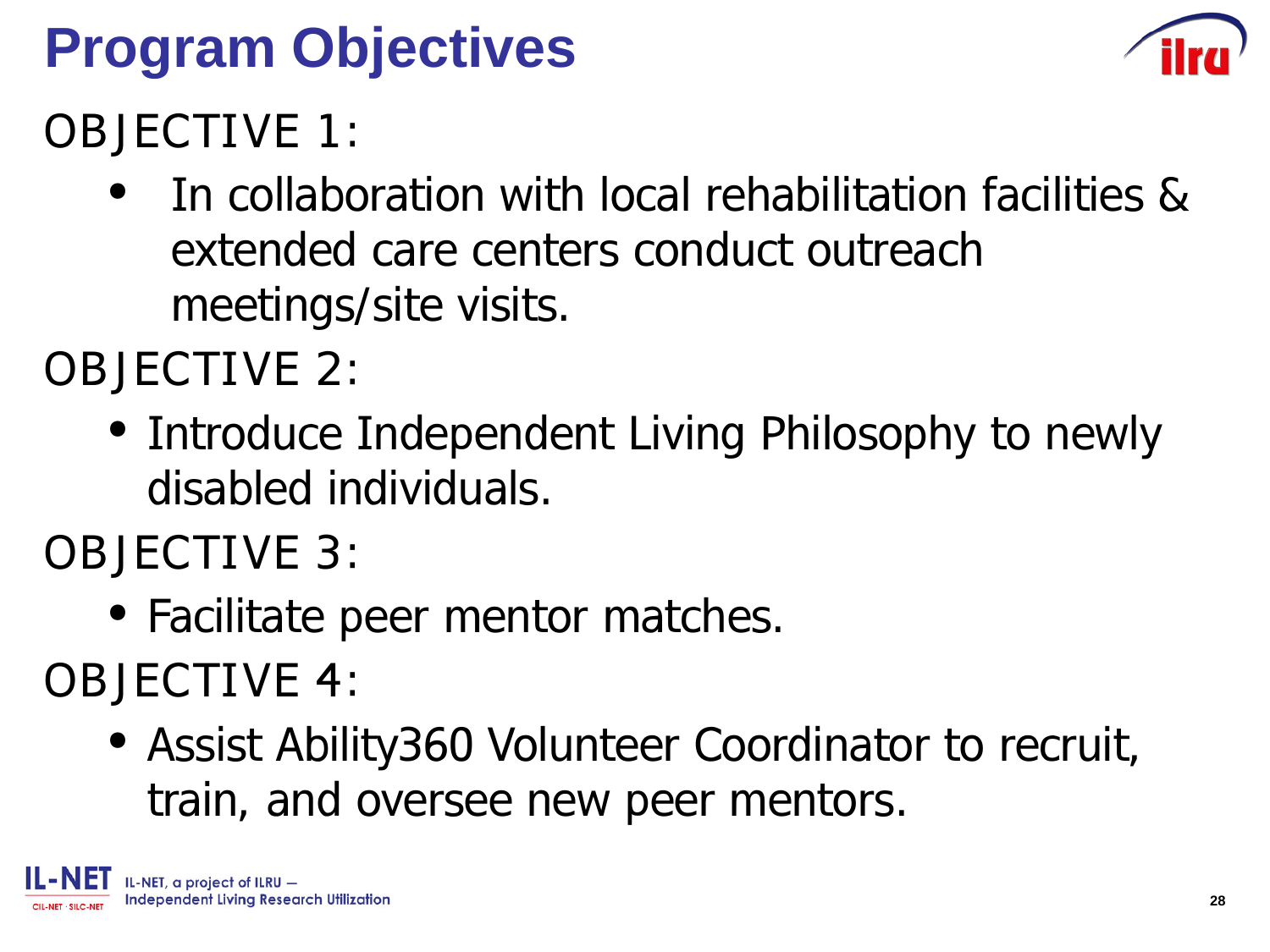

# Program Objectives
OBJECTIVE 1:
In collaboration with local rehabilitation facilities & extended care centers conduct outreach meetings/site visits.
OBJECTIVE 2:
Introduce Independent Living Philosophy to newly disabled individuals.
OBJECTIVE 3:
Facilitate peer mentor matches.
OBJECTIVE 4:
Assist Ability360 Volunteer Coordinator to recruit, train, and oversee new peer mentors.